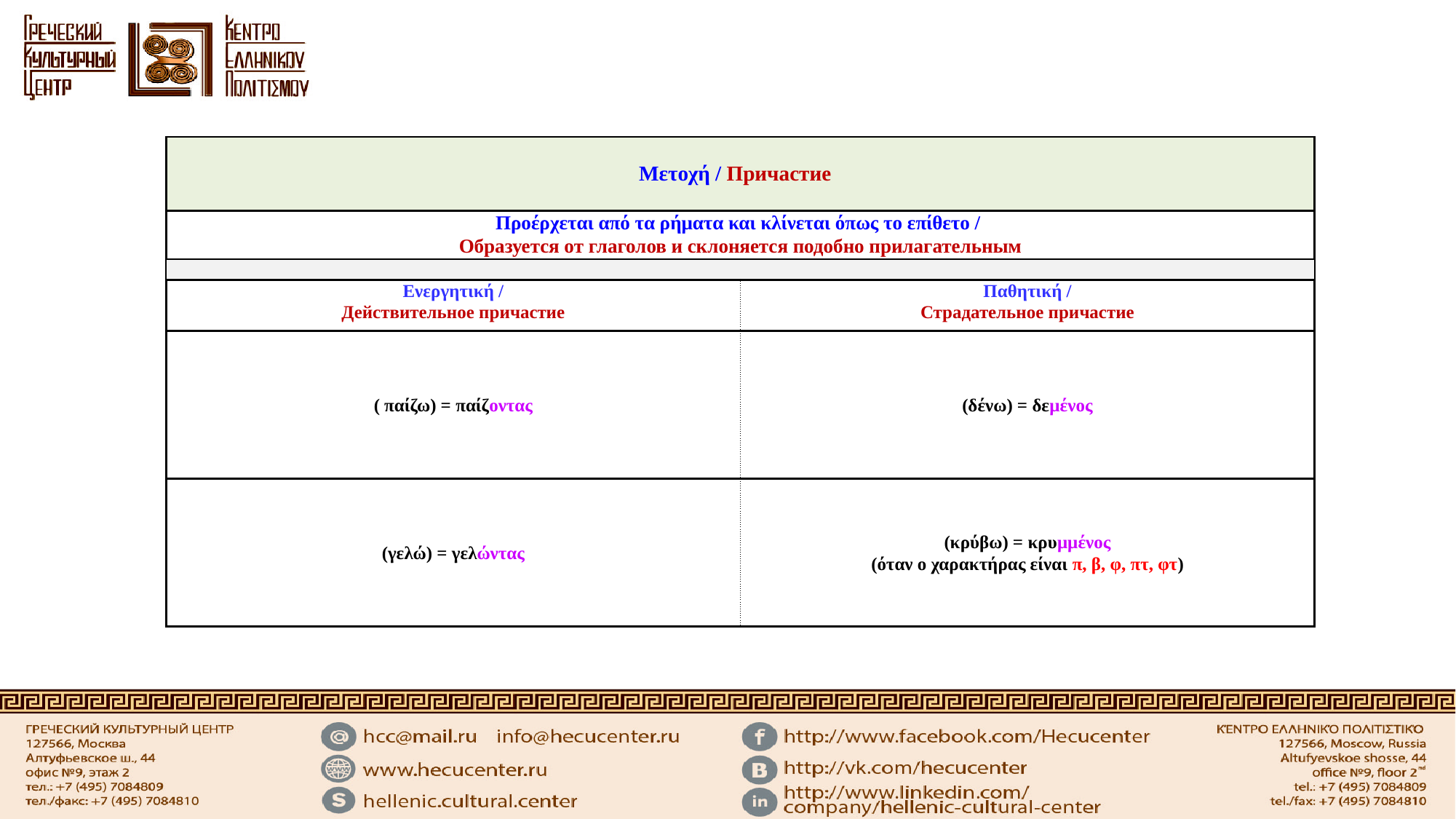

| Μετοχή / Причастие |  |
| --- | --- |
| Προέρχεται από τα ρήματα και κλίνεται όπως το επίθετο / Образуется от глаголов и склоняется подобно прилагательным |  |
|  |  |
| Ενεργητική / Действительное причастие | Παθητική / Страдательное причастие |
| ( παίζω) = παίζοντας | (δένω) = δεμένος |
| (γελώ) = γελώντας | (κρύβω) = κρυμμένος (όταν ο χαρακτήρας είναι π, β, φ, πτ, φτ) |